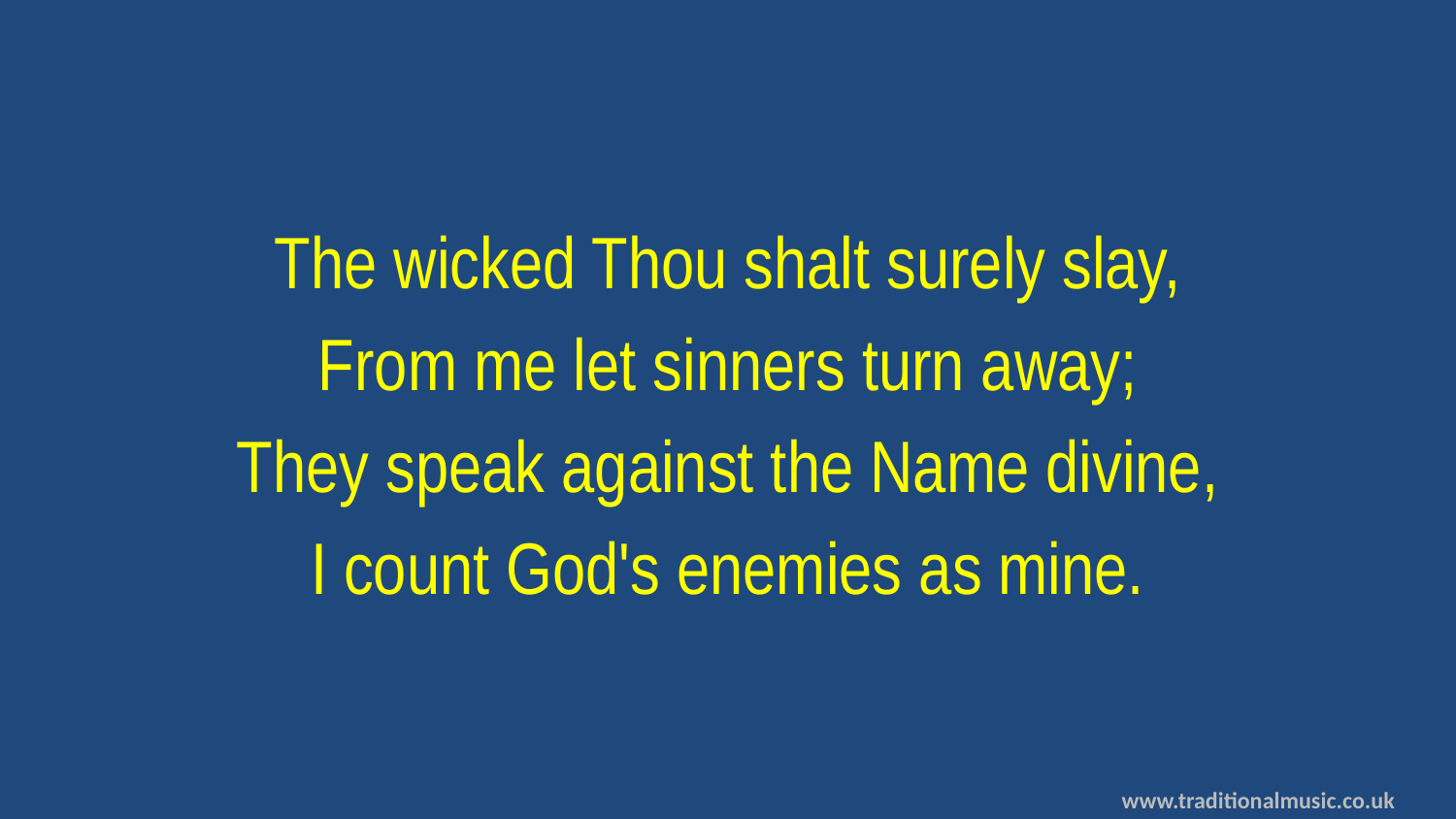

The wicked Thou shalt surely slay,
From me let sinners turn away;
They speak against the Name divine,
I count God's enemies as mine.